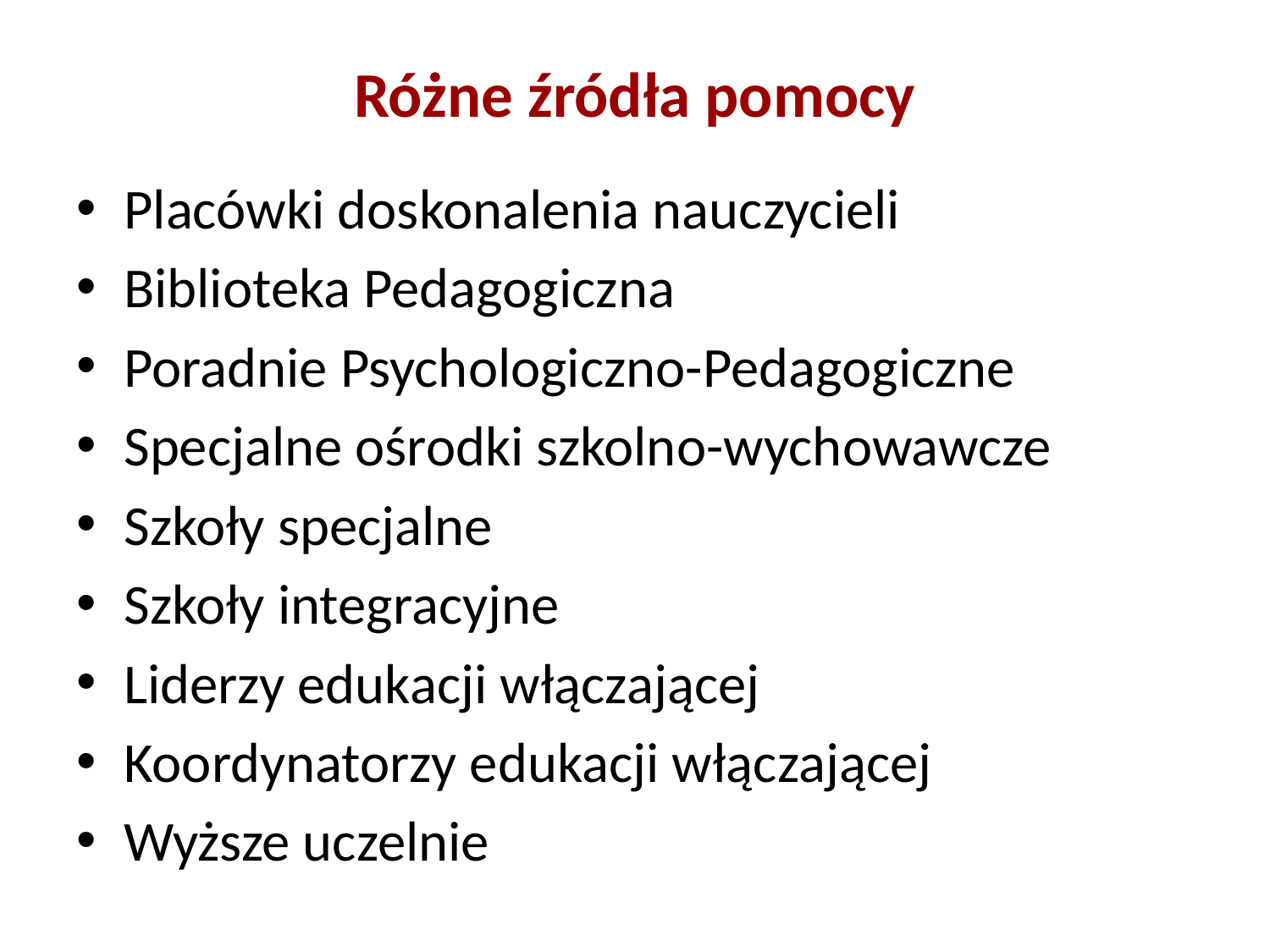

# Różne źródła pomocy
Placówki doskonalenia nauczycieli
Biblioteka Pedagogiczna
Poradnie Psychologiczno-Pedagogiczne
Specjalne ośrodki szkolno-wychowawcze
Szkoły specjalne
Szkoły integracyjne
Liderzy edukacji włączającej
Koordynatorzy edukacji włączającej
Wyższe uczelnie